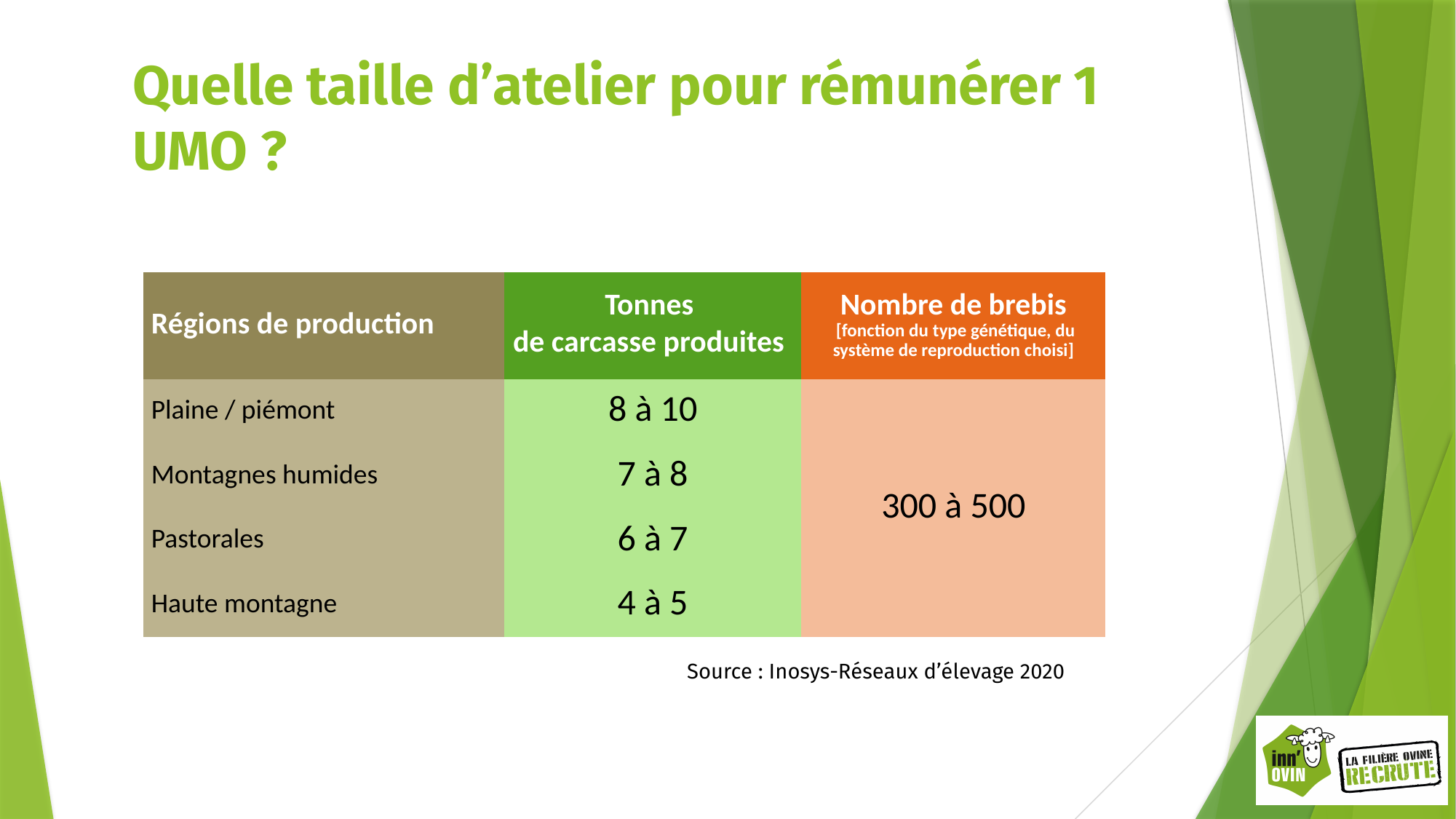

# Quelle taille d’atelier pour rémunérer 1 UMO ?
| Régions de production | Tonnes de carcasse produites | Nombre de brebis [fonction du type génétique, du système de reproduction choisi] |
| --- | --- | --- |
| Plaine / piémont | 8 à 10 | 300 à 500 |
| Montagnes humides | 7 à 8 |  |
| Pastorales | 6 à 7 |  |
| Haute montagne | 4 à 5 |  |

Source : Inosys-Réseaux d’élevage 2020
5